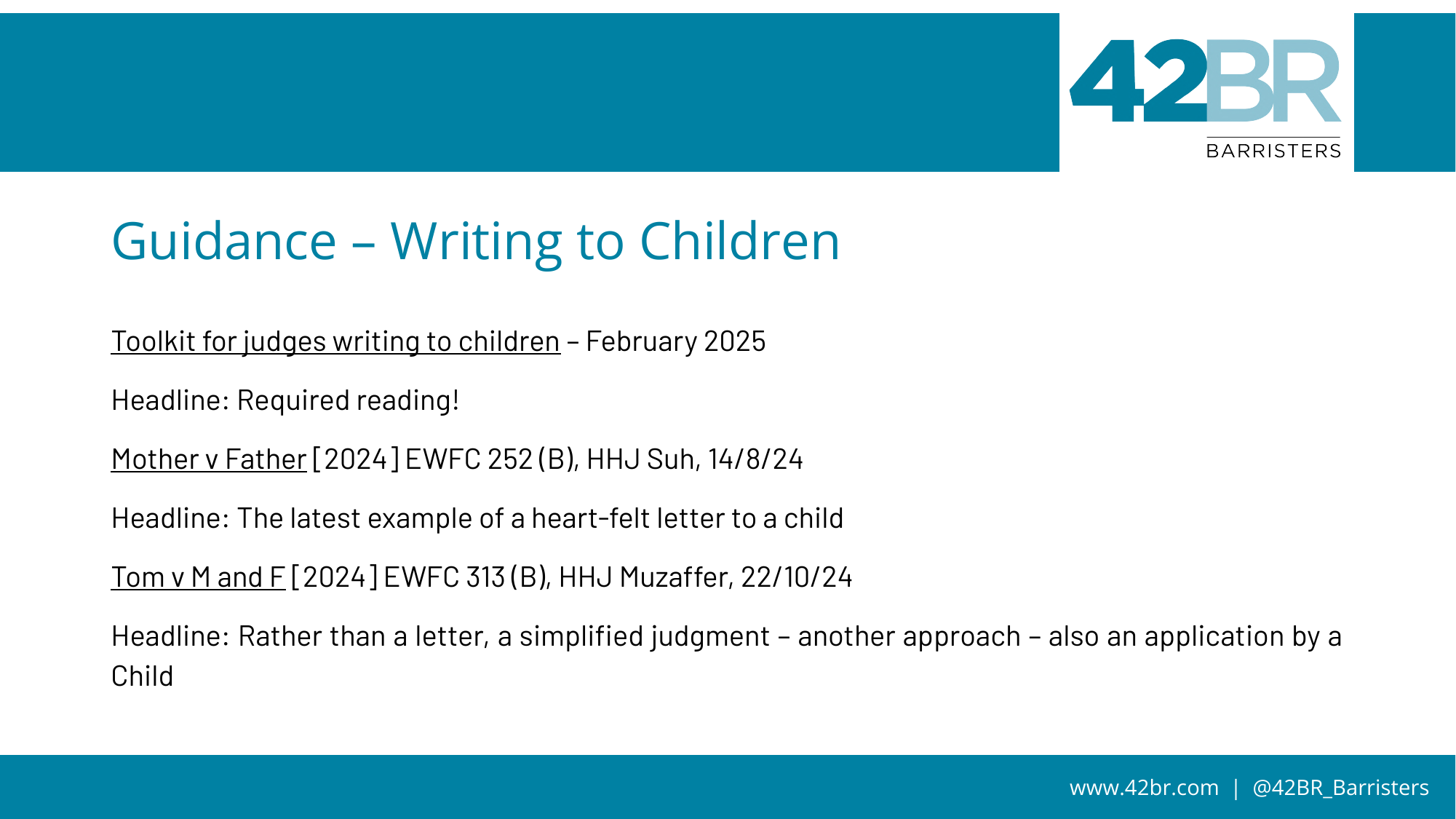

# Guidance – Writing to Children
Toolkit for judges writing to children – February 2025
Headline: Required reading!
Mother v Father [2024] EWFC 252 (B), HHJ Suh, 14/8/24
Headline: The latest example of a heart-felt letter to a child
Tom v M and F [2024] EWFC 313 (B), HHJ Muzaffer, 22/10/24
Headline: Rather than a letter, a simplified judgment – another approach – also an application by a Child